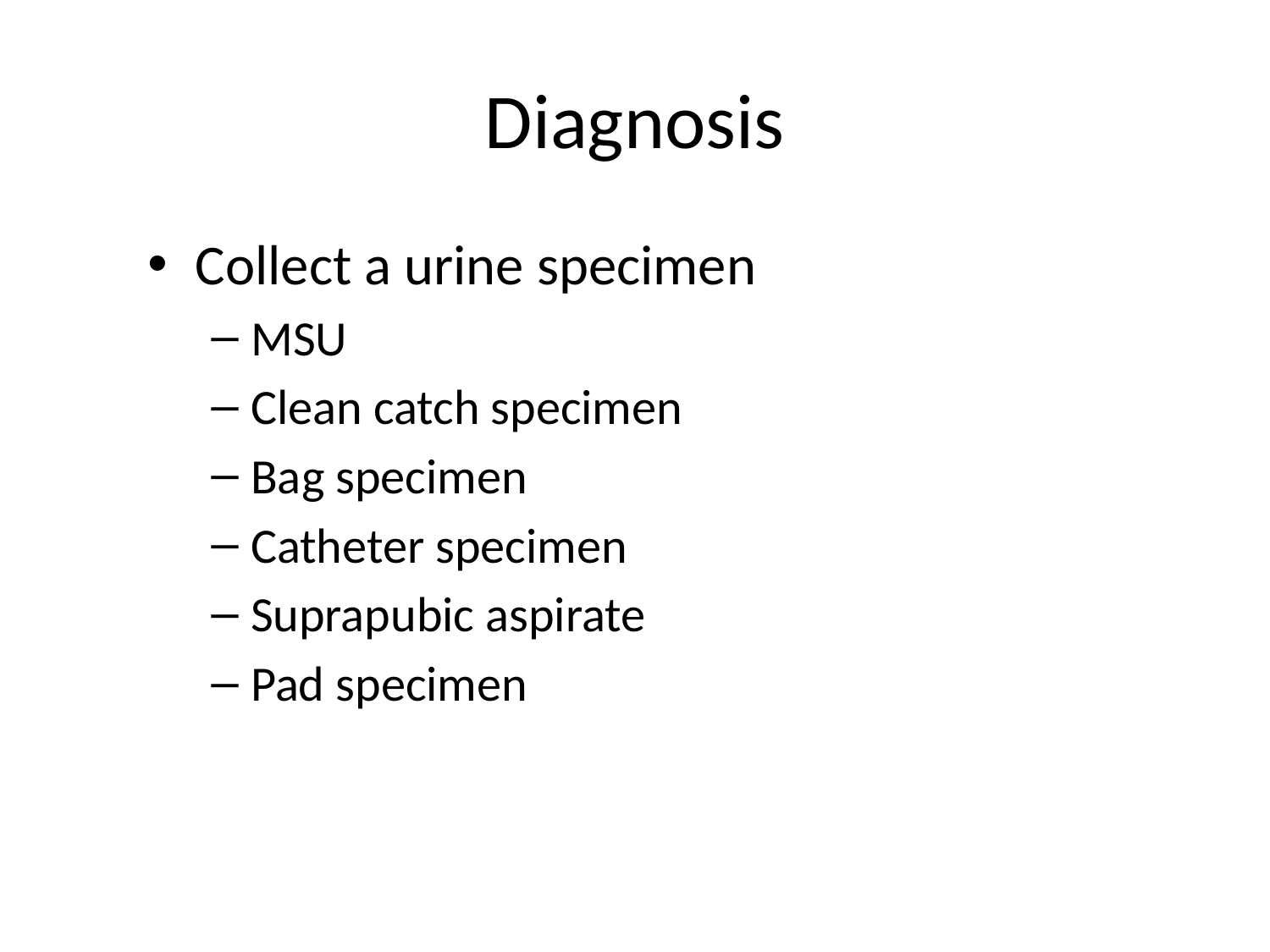

# Diagnosis
Collect a urine specimen
MSU
Clean catch specimen
Bag specimen
Catheter specimen
Suprapubic aspirate
Pad specimen